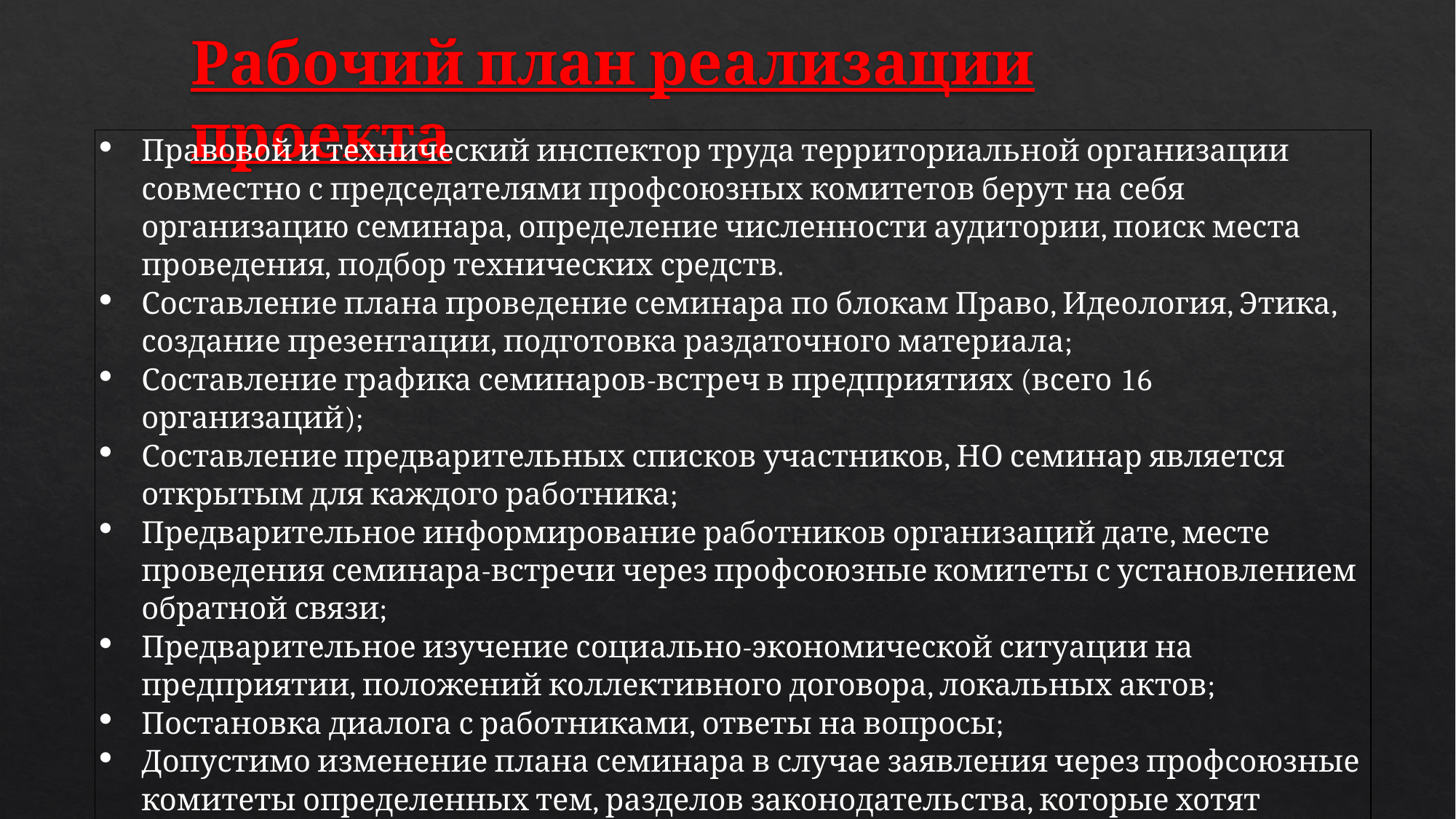

# Рабочий план реализации проекта
| Правовой и технический инспектор труда территориальной организации совместно с председателями профсоюзных комитетов берут на себя организацию семинара, определение численности аудитории, поиск места проведения, подбор технических средств. Составление плана проведение семинара по блокам Право, Идеология, Этика, создание презентации, подготовка раздаточного материала; Составление графика семинаров-встреч в предприятиях (всего 16 организаций); Составление предварительных списков участников, НО семинар является открытым для каждого работника; Предварительное информирование работников организаций дате, месте проведения семинара-встречи через профсоюзные комитеты с установлением обратной связи; Предварительное изучение социально-экономической ситуации на предприятии, положений коллективного договора, локальных актов; Постановка диалога с работниками, ответы на вопросы; Допустимо изменение плана семинара в случае заявления через профсоюзные комитеты определенных тем, разделов законодательства, которые хотят прослушать работники. |
| --- |